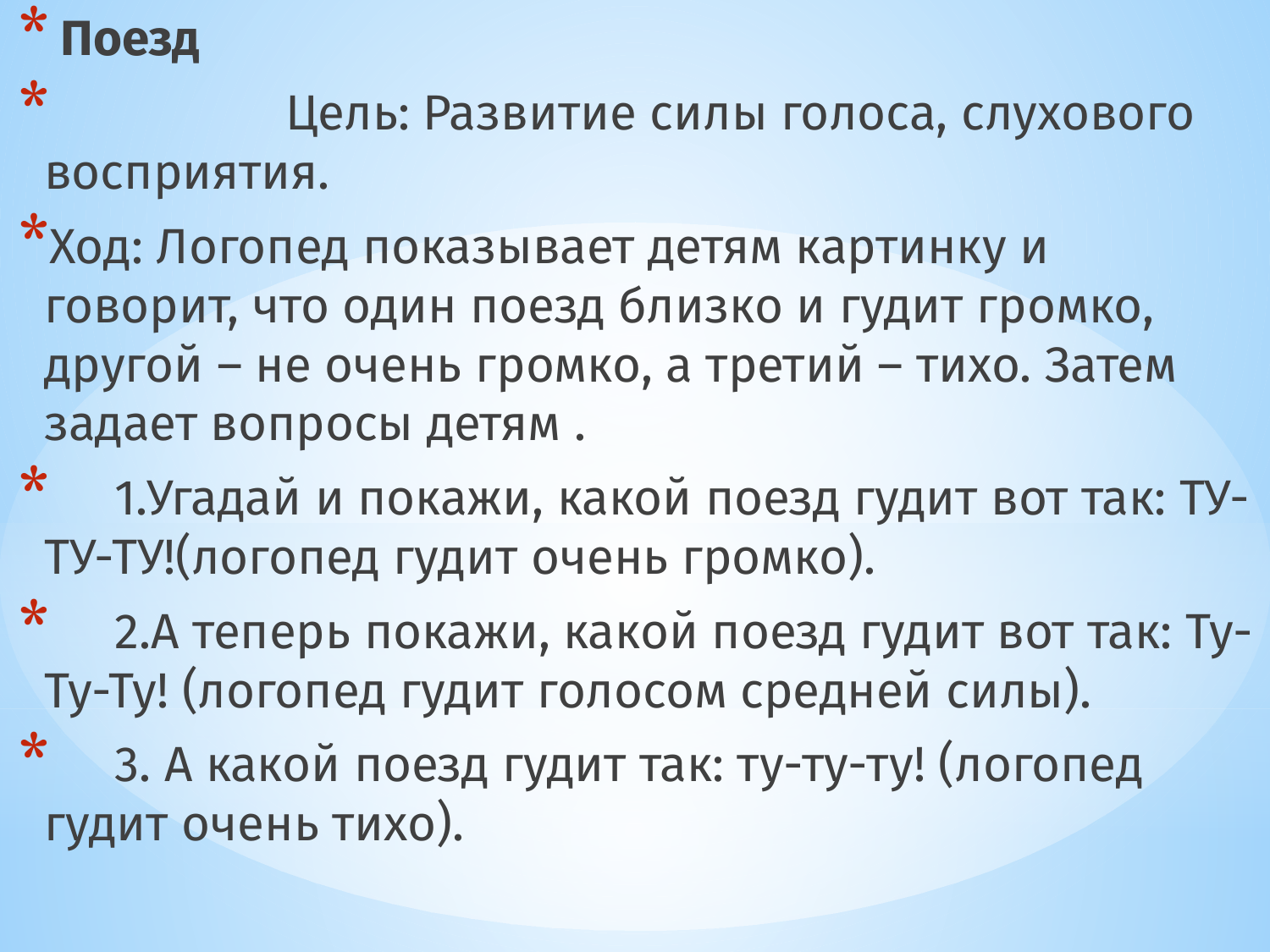

Поезд
                  Цель: Развитие силы голоса, слухового восприятия.
Ход: Логопед показывает детям картинку и говорит, что один поезд близко и гудит громко, другой – не очень громко, а третий – тихо. Затем задает вопросы детям .
     1.Угадай и покажи, какой поезд гудит вот так: ТУ-ТУ-ТУ!(логопед гудит очень громко).
     2.А теперь покажи, какой поезд гудит вот так: Ту-Ту-Ту! (логопед гудит голосом средней силы).
     3. А какой поезд гудит так: ту-ту-ту! (логопед гудит очень тихо).
#